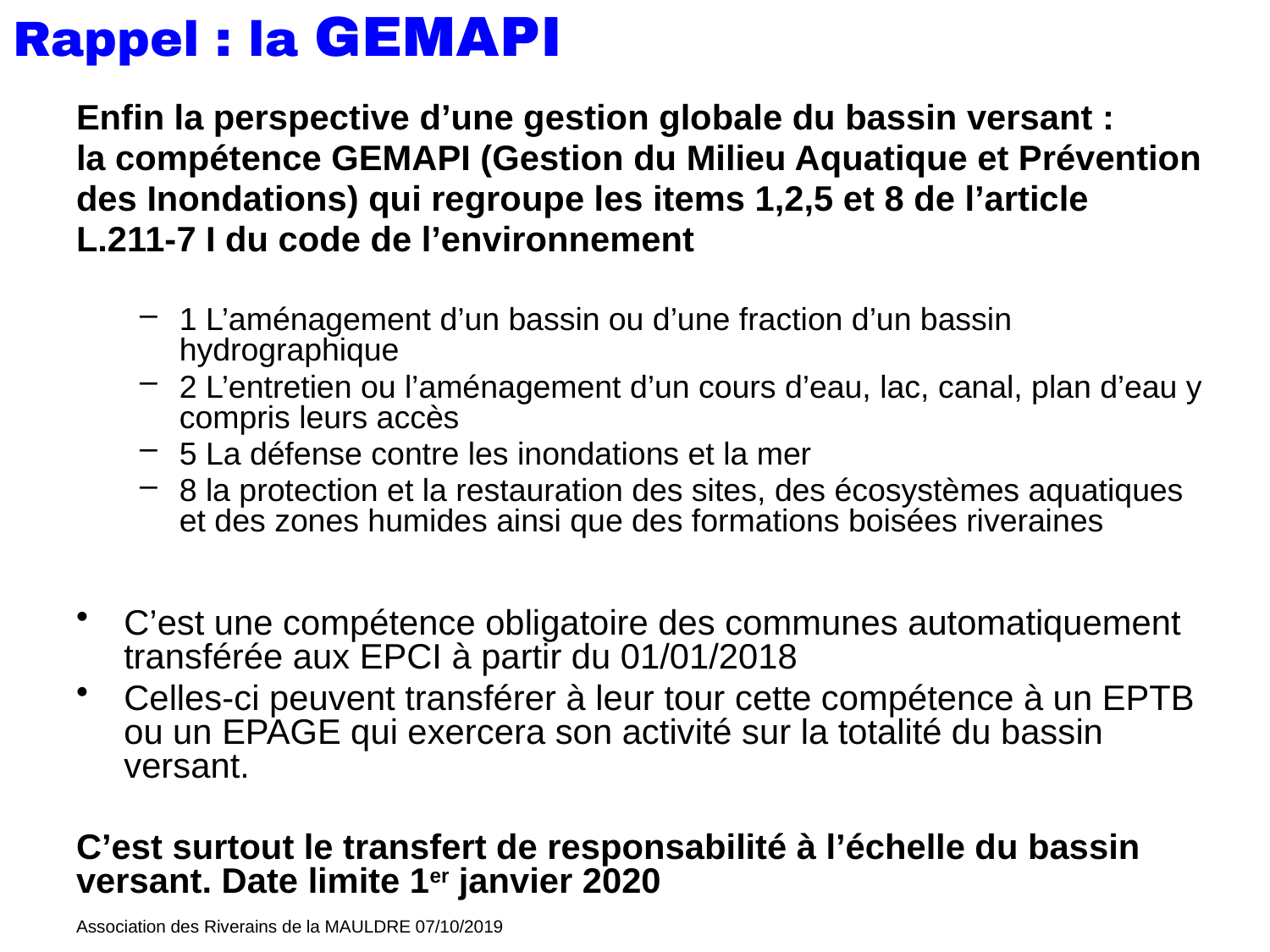

# Rappel : la GEMAPI
Enfin la perspective d’une gestion globale du bassin versant :
la compétence GEMAPI (Gestion du Milieu Aquatique et Prévention
des Inondations) qui regroupe les items 1,2,5 et 8 de l’article
L.211-7 I du code de l’environnement

1 L’aménagement d’un bassin ou d’une fraction d’un bassin hydrographique
2 L’entretien ou l’aménagement d’un cours d’eau, lac, canal, plan d’eau y compris leurs accès
5 La défense contre les inondations et la mer
8 la protection et la restauration des sites, des écosystèmes aquatiques et des zones humides ainsi que des formations boisées riveraines

C’est une compétence obligatoire des communes automatiquement transférée aux EPCI à partir du 01/01/2018
Celles-ci peuvent transférer à leur tour cette compétence à un EPTB ou un EPAGE qui exercera son activité sur la totalité du bassin versant.

C’est surtout le transfert de responsabilité à l’échelle du bassin versant. Date limite 1er janvier 2020

Association des Riverains de la MAULDRE 07/10/2019